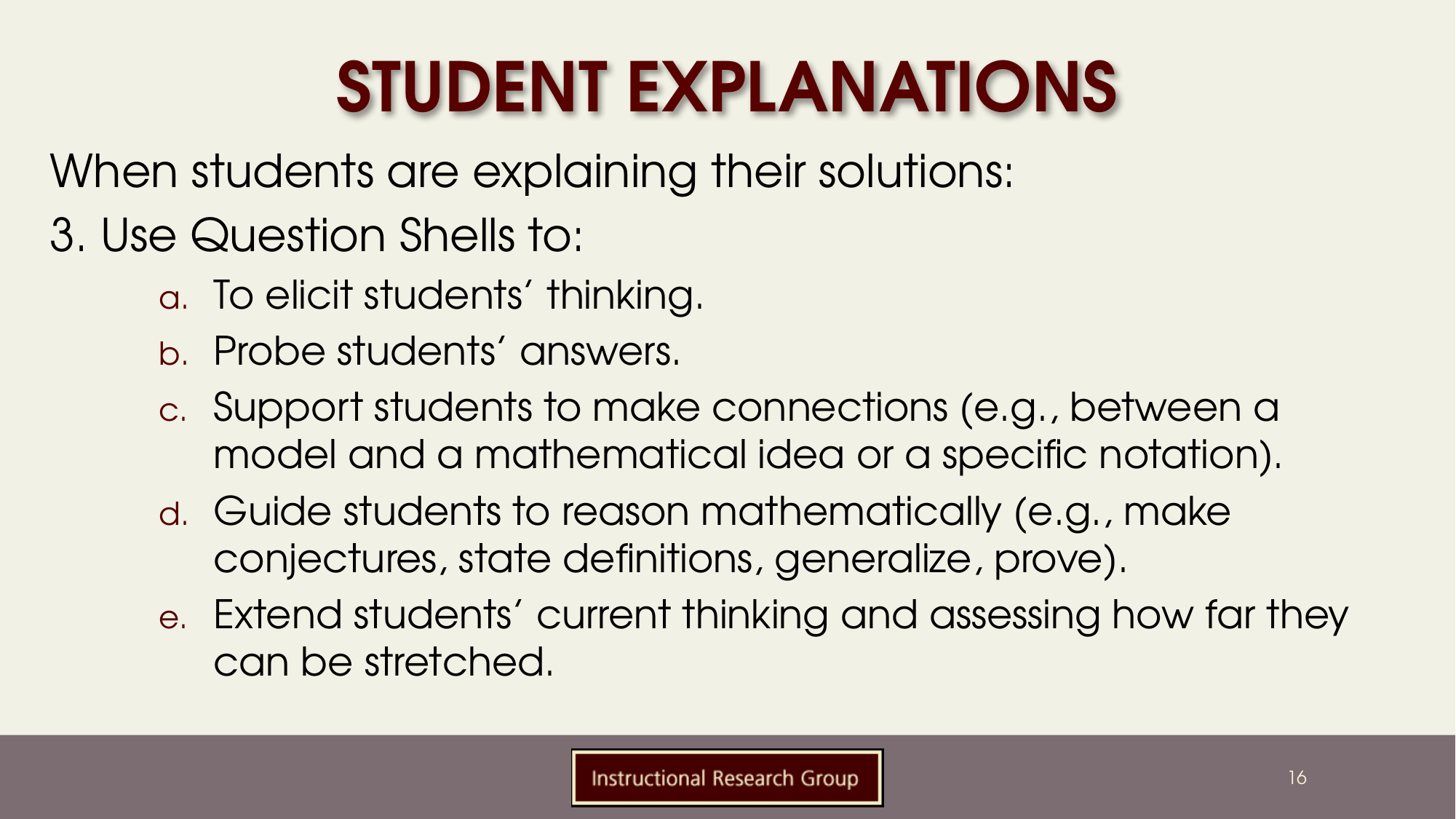

# Student Explanations
When students are explaining their solutions:
3. Use Question Shells to:
To elicit students’ thinking.
Probe students’ answers.
Support students to make connections (e.g., between a model and a mathematical idea or a specific notation).
Guide students to reason mathematically (e.g., make conjectures, state definitions, generalize, prove).
Extend students’ current thinking and assessing how far they can be stretched.

16